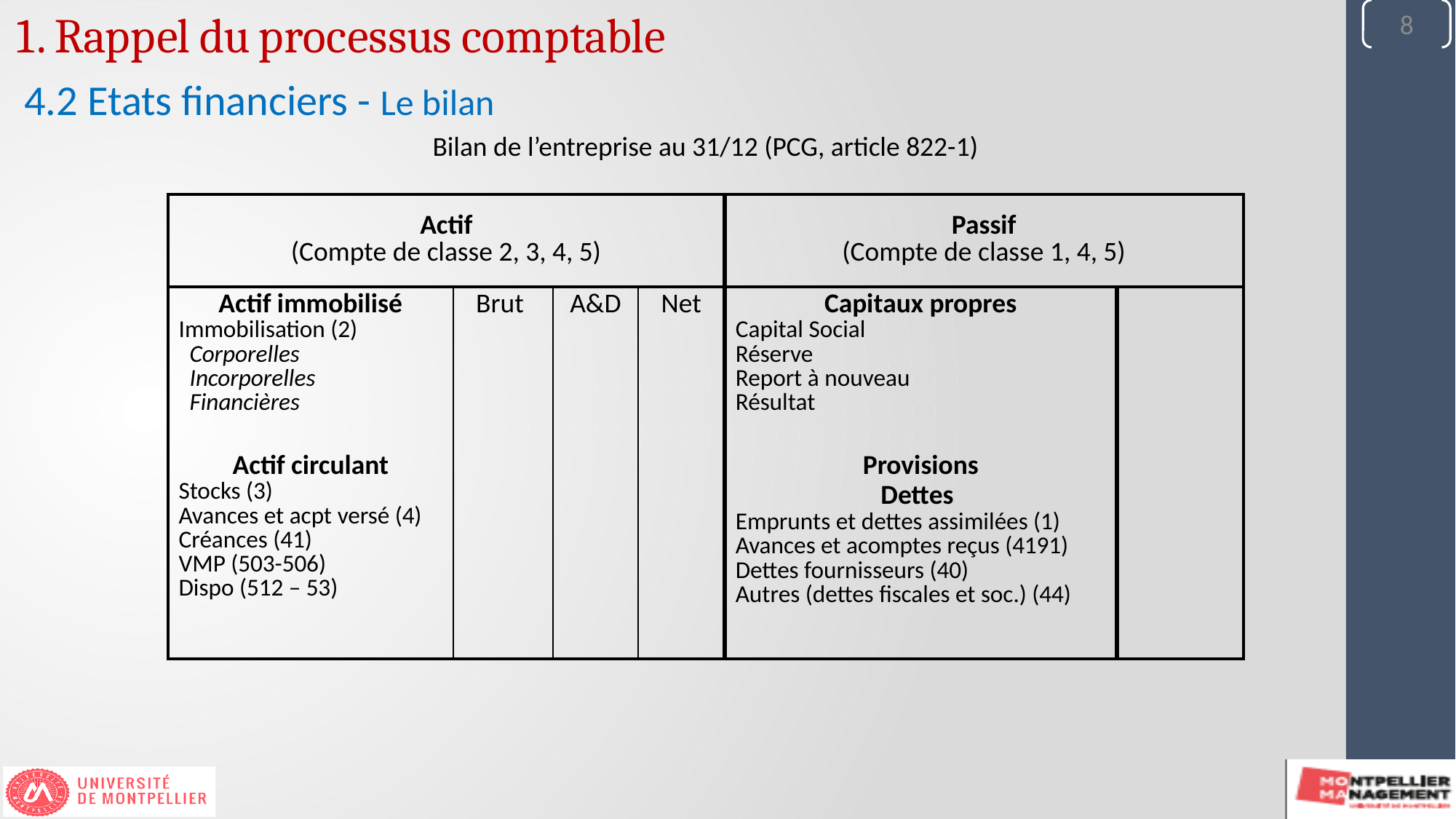

8
1. Rappel du processus comptable
4.2 Etats financiers - Le bilan
| Bilan de l’entreprise au 31/12 (PCG, article 822-1) |  |  |  |  |  |
| --- | --- | --- | --- | --- | --- |
| Actif (Compte de classe 2, 3, 4, 5) |  |  |  | Passif (Compte de classe 1, 4, 5) |  |
| Actif immobilisé Immobilisation (2) Corporelles Incorporelles Financières | Brut | A&D | Net | Capitaux propres Capital Social Réserve Report à nouveau Résultat |  |
| Actif circulant Stocks (3) Avances et acpt versé (4) Créances (41) VMP (503-506) Dispo (512 – 53) |  |  |  | Provisions Dettes Emprunts et dettes assimilées (1) Avances et acomptes reçus (4191) Dettes fournisseurs (40) Autres (dettes fiscales et soc.) (44) |  |